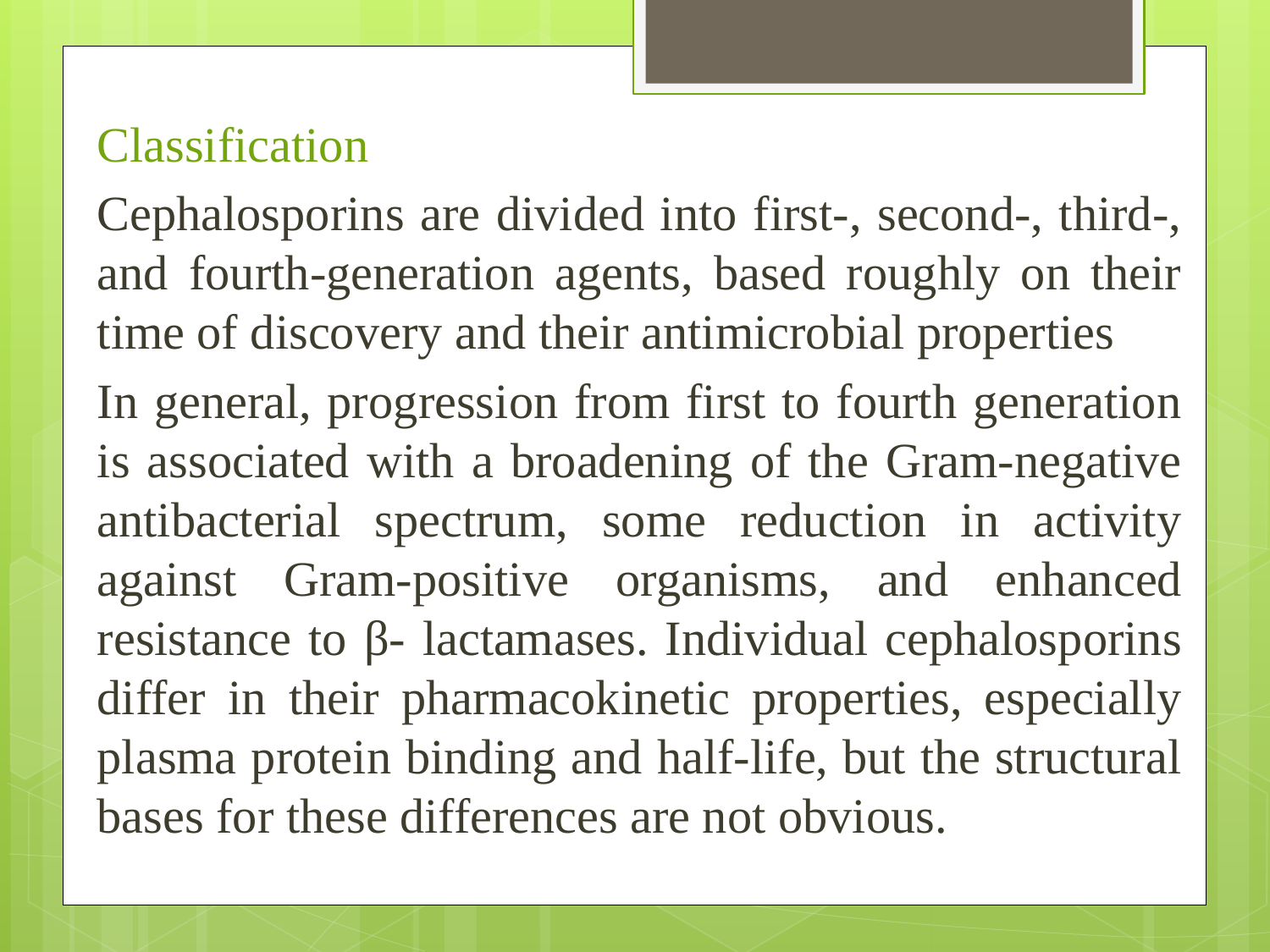

Classification
Cephalosporins are divided into first-, second-, third-, and fourth-generation agents, based roughly on their time of discovery and their antimicrobial properties
In general, progression from first to fourth generation is associated with a broadening of the Gram-negative antibacterial spectrum, some reduction in activity against Gram-positive organisms, and enhanced resistance to β- lactamases. Individual cephalosporins differ in their pharmacokinetic properties, especially plasma protein binding and half-life, but the structural bases for these differences are not obvious.